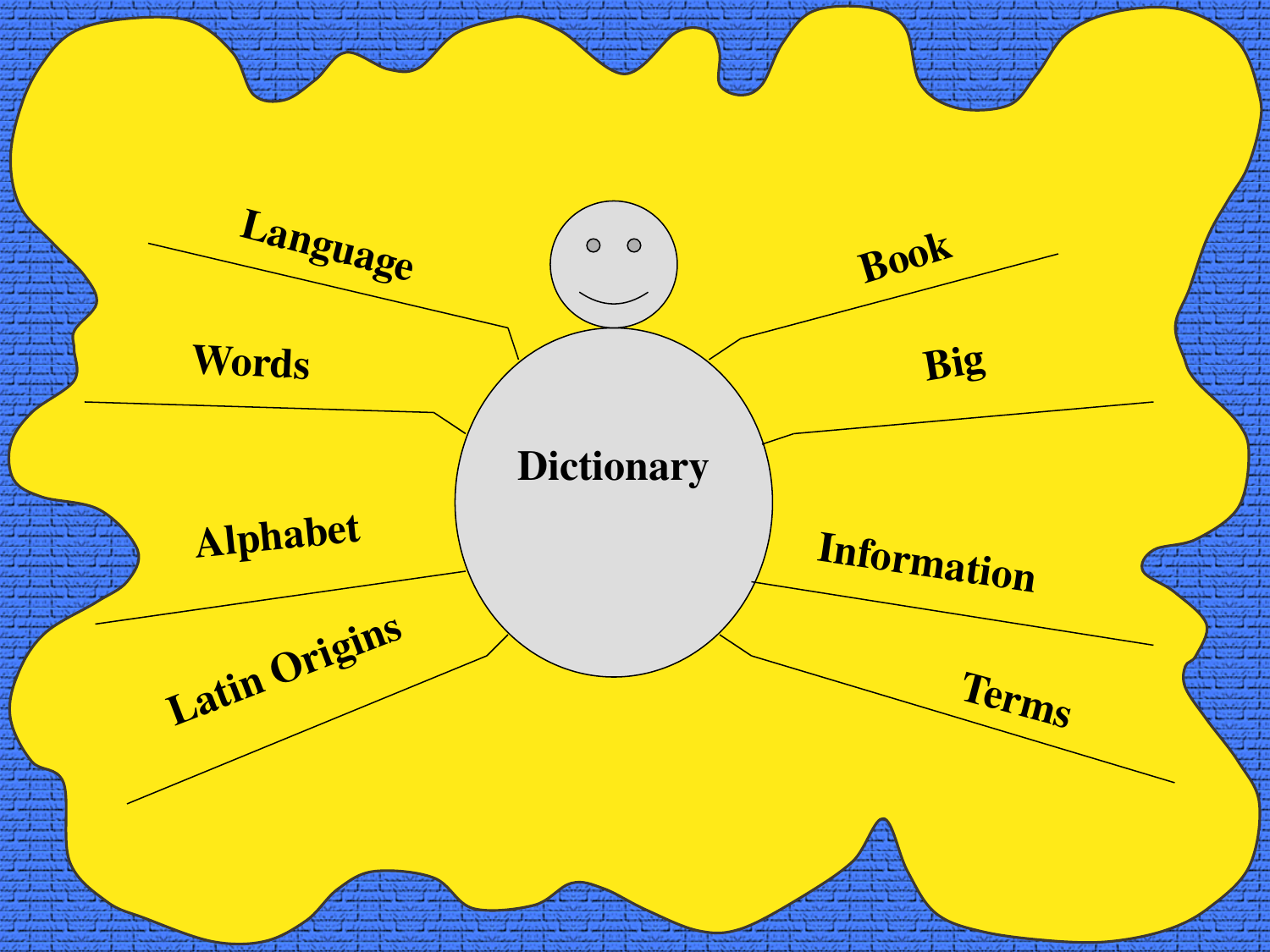

Language
Book

Words

Big

Dictionary

Alphabet
Information

Latin Origins

Terms